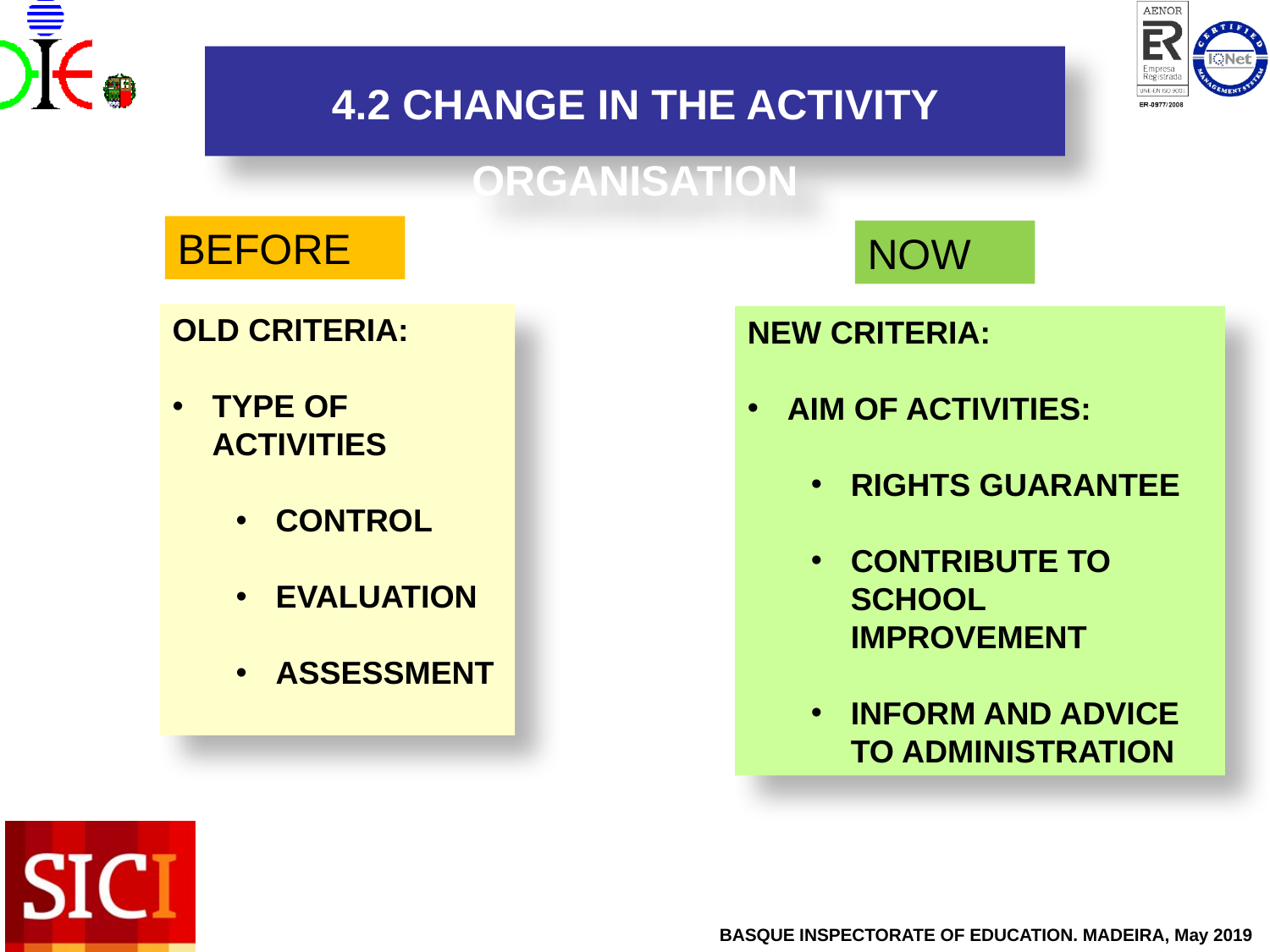

# 4.2 CHANGE IN THE ACTIVITY ORGANISATION
BEFORE
OLD CRITERIA:

TYPE OF ACTIVITIES

CONTROL

EVALUATION

ASSESSMENT

NOW
NEW CRITERIA:

AIM OF ACTIVITIES:

RIGHTS GUARANTEE

CONTRIBUTE TO SCHOOL IMPROVEMENT

INFORM AND ADVICE TO ADMINISTRATION
BASQUE INSPECTORATE OF EDUCATION. MADEIRA, May 2019